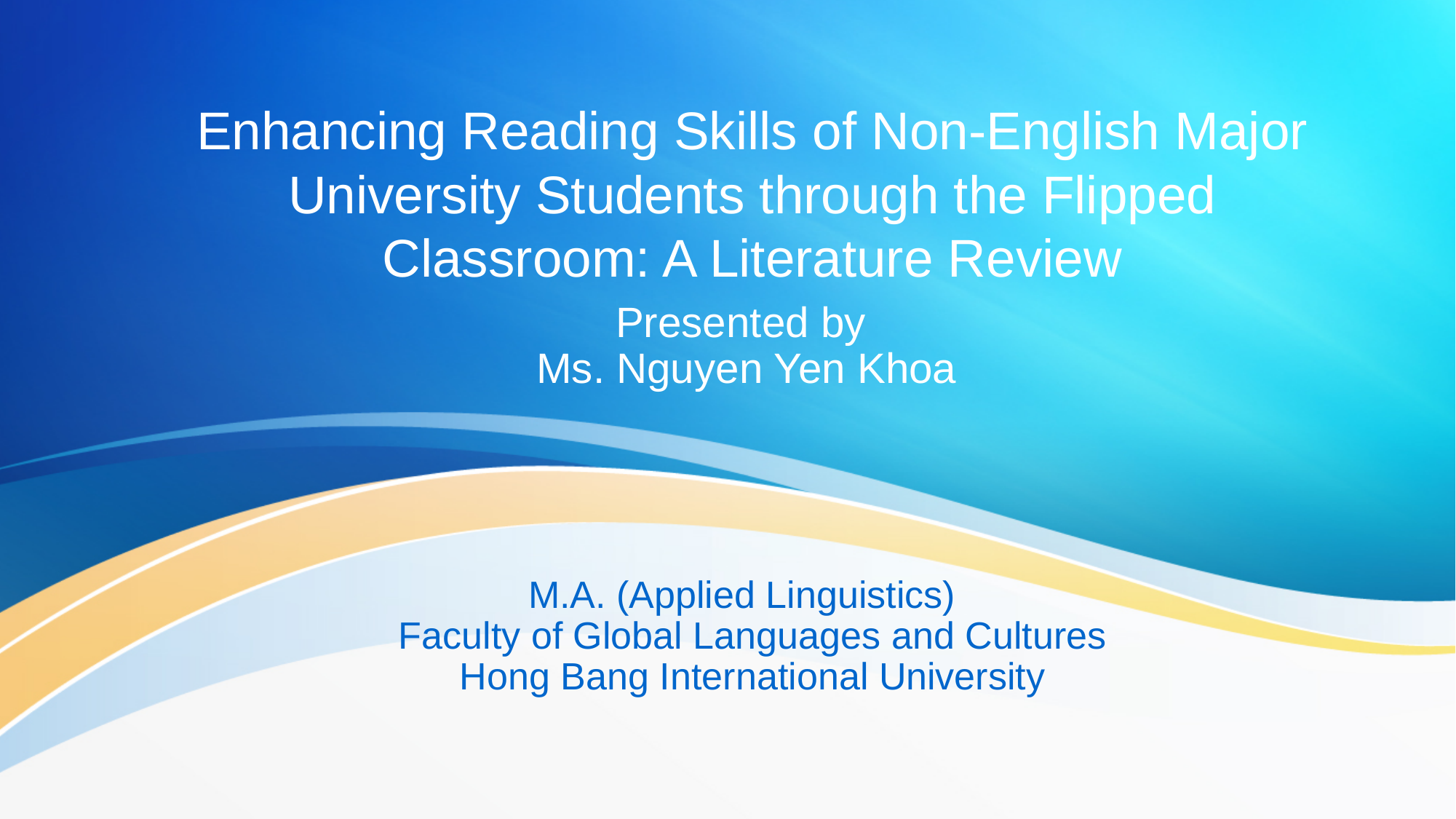

Enhancing Reading Skills of Non-English Major University Students through the Flipped Classroom: A Literature Review
Presented by
Ms. Nguyen Yen Khoa

M.A. (Applied Linguistics)
Faculty of Global Languages and Cultures
Hong Bang International University